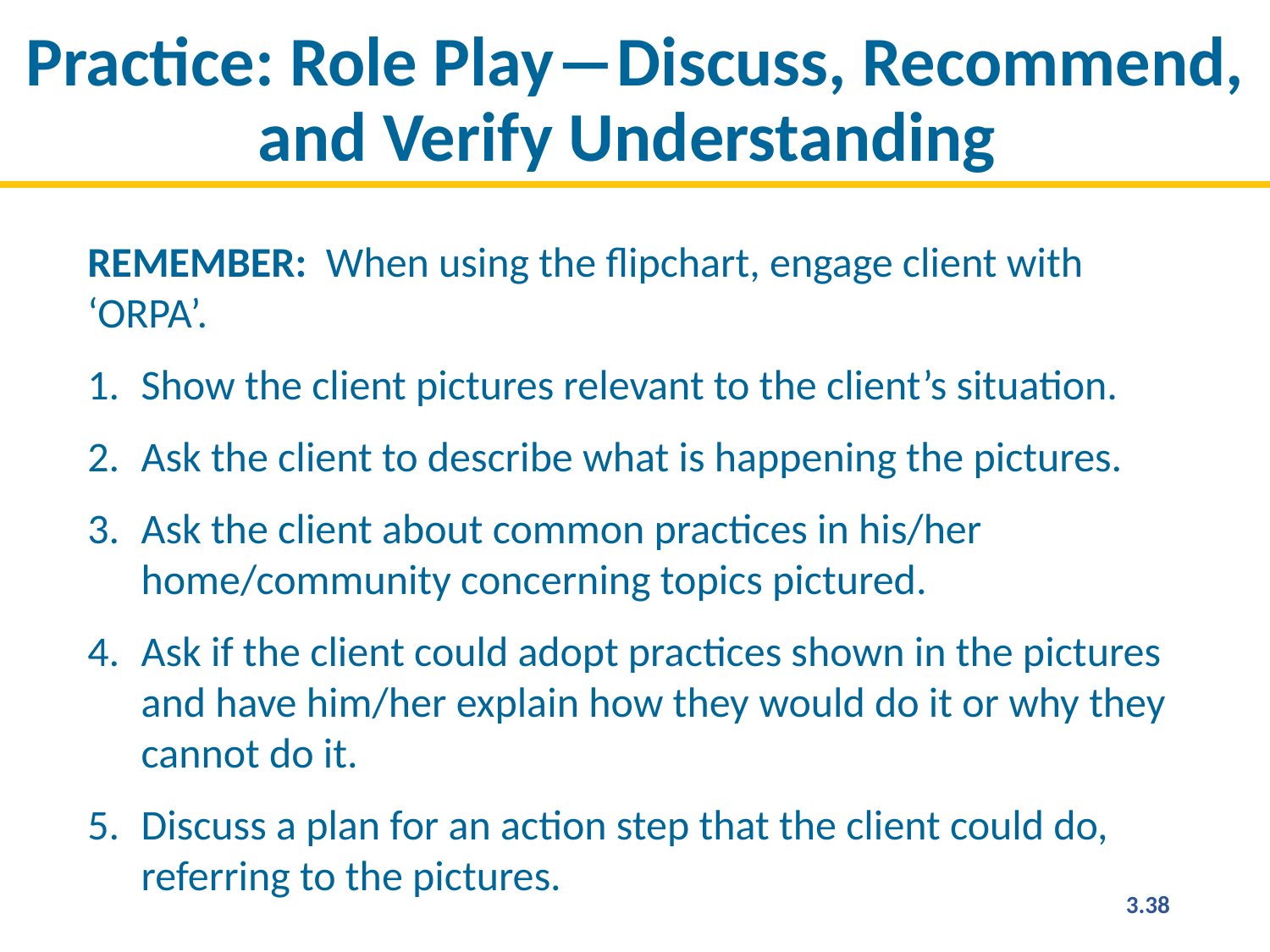

# Practice: Role Play―Discuss, Recommend, and Verify Understanding
REMEMBER:  When using the flipchart, engage client with ‘ORPA’.
Show the client pictures relevant to the client’s situation.
Ask the client to describe what is happening the pictures.
Ask the client about common practices in his/her home/community concerning topics pictured.
Ask if the client could adopt practices shown in the pictures and have him/her explain how they would do it or why they cannot do it.
Discuss a plan for an action step that the client could do, referring to the pictures.
3.38